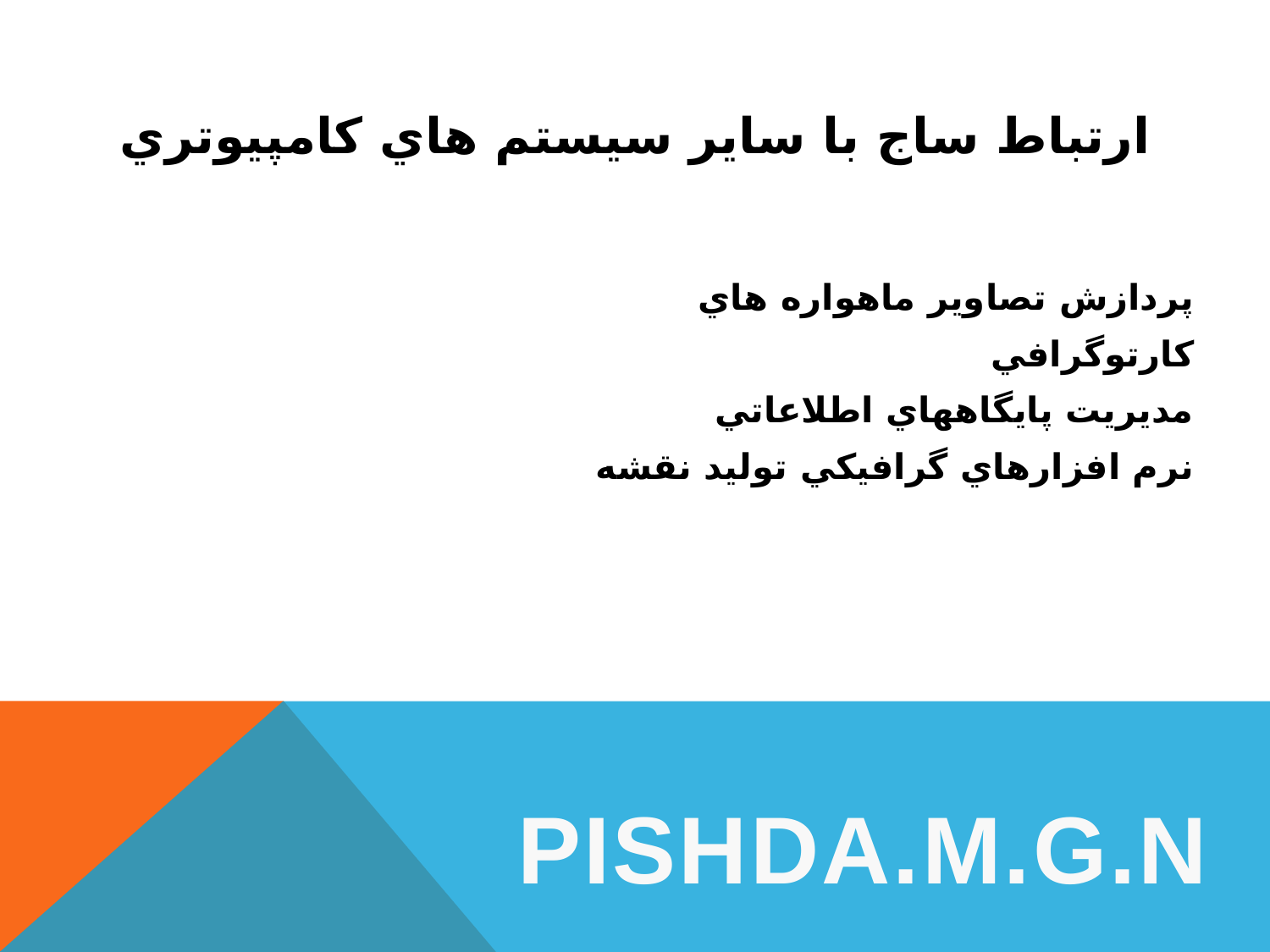

ارتباط ساج با ساير سيستم هاي كامپيوتري
پردازش تصاوير ماهواره هاي
كارتوگرافي
مديريت پايگاههاي اطلاعاتي
نرم افزارهاي گرافيكي توليد نقشه
PISHDA.M.G.N